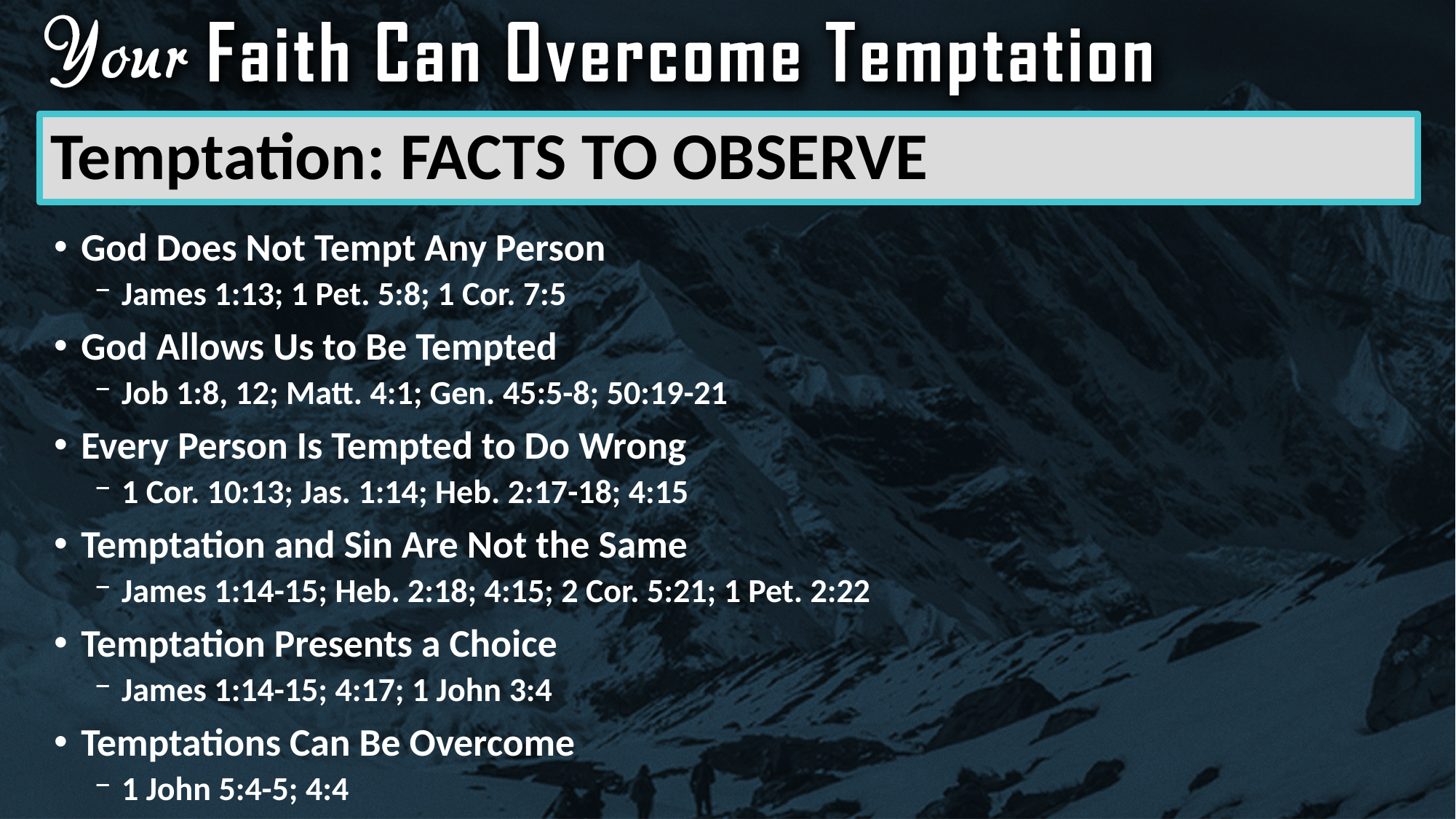

# Temptation: FACTS TO OBSERVE
God Does Not Tempt Any Person
James 1:13; 1 Pet. 5:8; 1 Cor. 7:5
God Allows Us to Be Tempted
Job 1:8, 12; Matt. 4:1; Gen. 45:5-8; 50:19-21
Every Person Is Tempted to Do Wrong
1 Cor. 10:13; Jas. 1:14; Heb. 2:17-18; 4:15
Temptation and Sin Are Not the Same
James 1:14-15; Heb. 2:18; 4:15; 2 Cor. 5:21; 1 Pet. 2:22
Temptation Presents a Choice
James 1:14-15; 4:17; 1 John 3:4
Temptations Can Be Overcome
1 John 5:4-5; 4:4